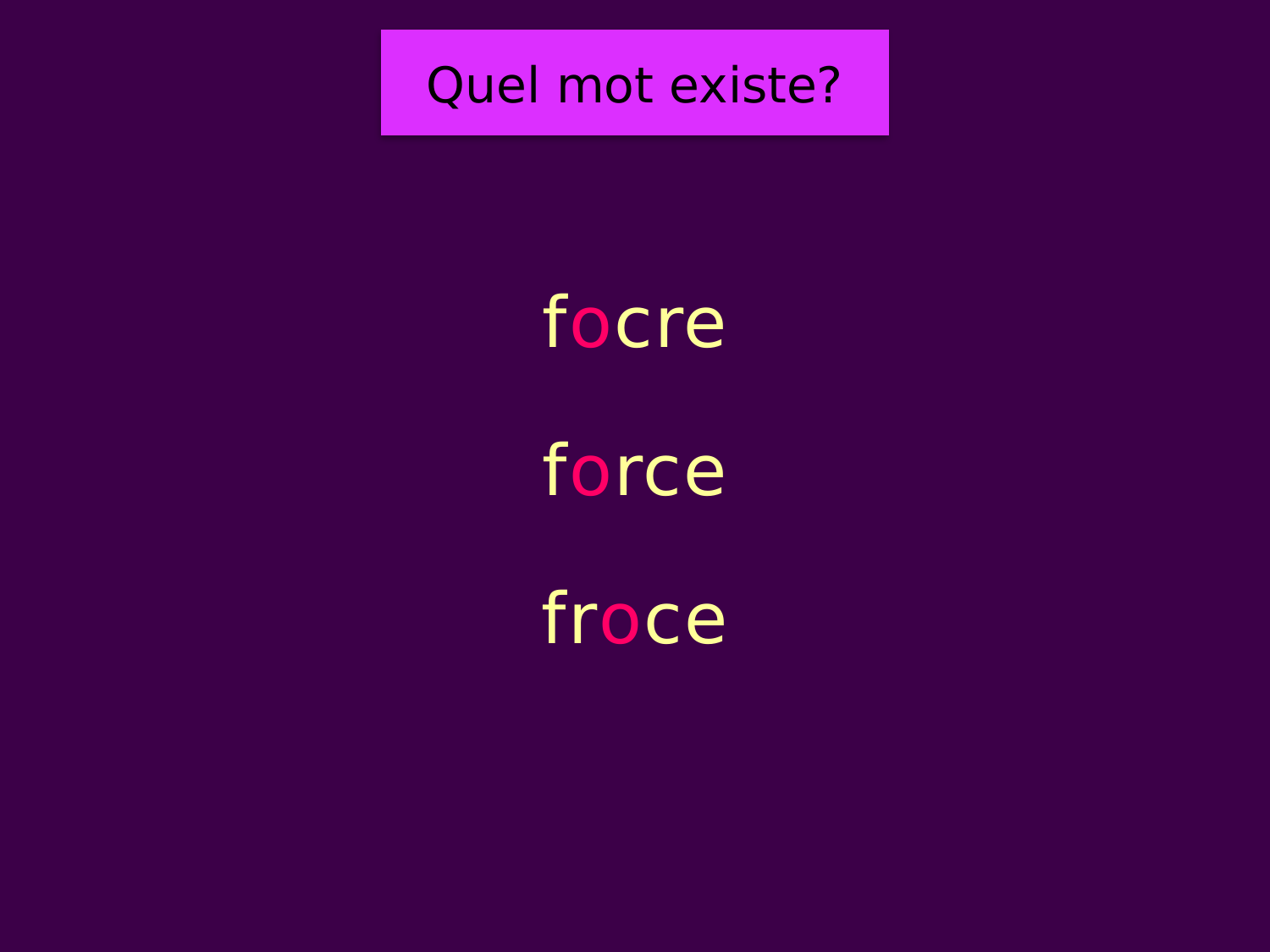

Quel mot existe?
# force
focre
force
froce